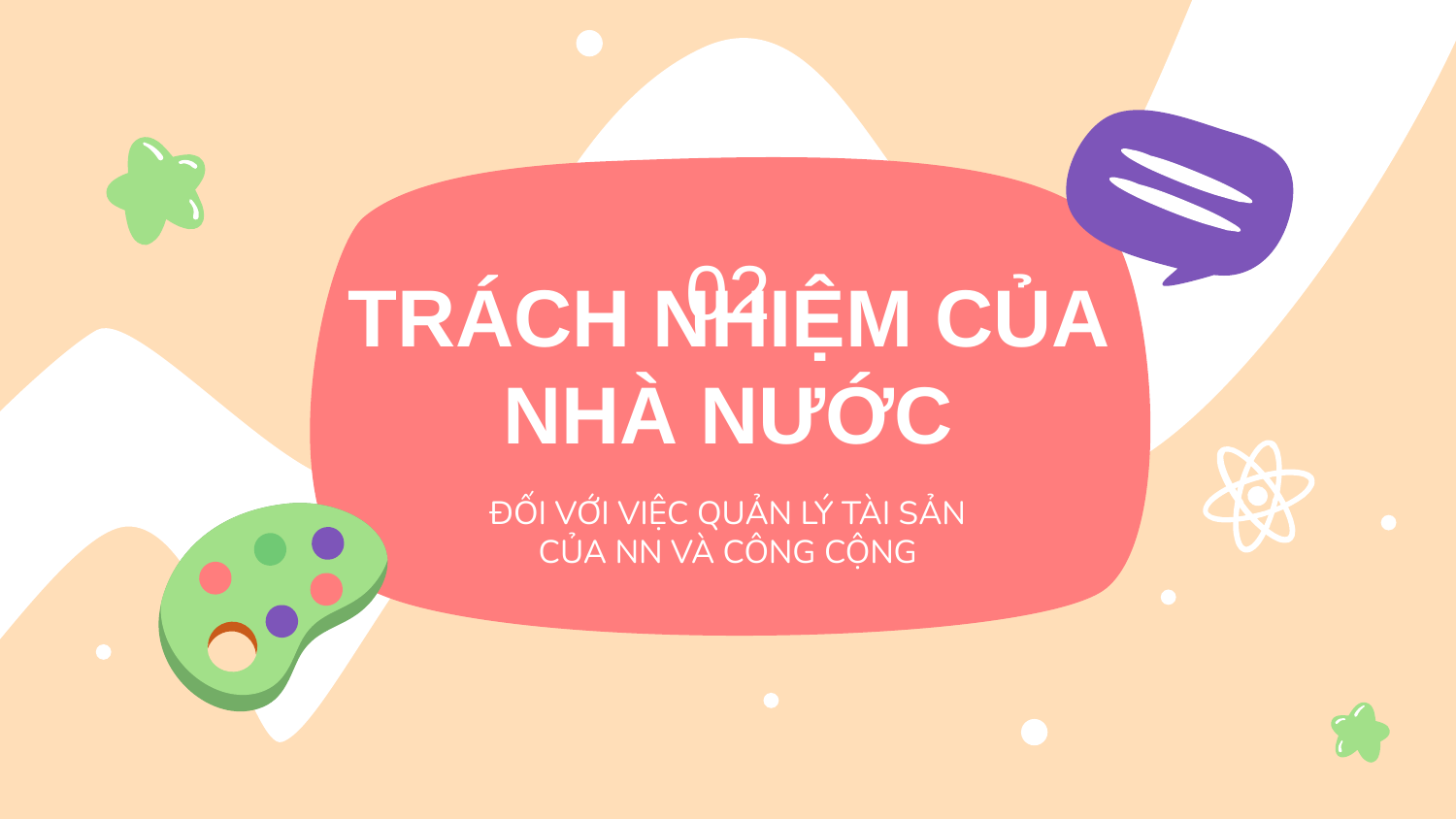

02
# TRÁCH NHIỆM CỦA NHÀ NƯỚC

ĐỐI VỚI VIỆC QUẢN LÝ TÀI SẢN CỦA NN VÀ CÔNG CỘNG